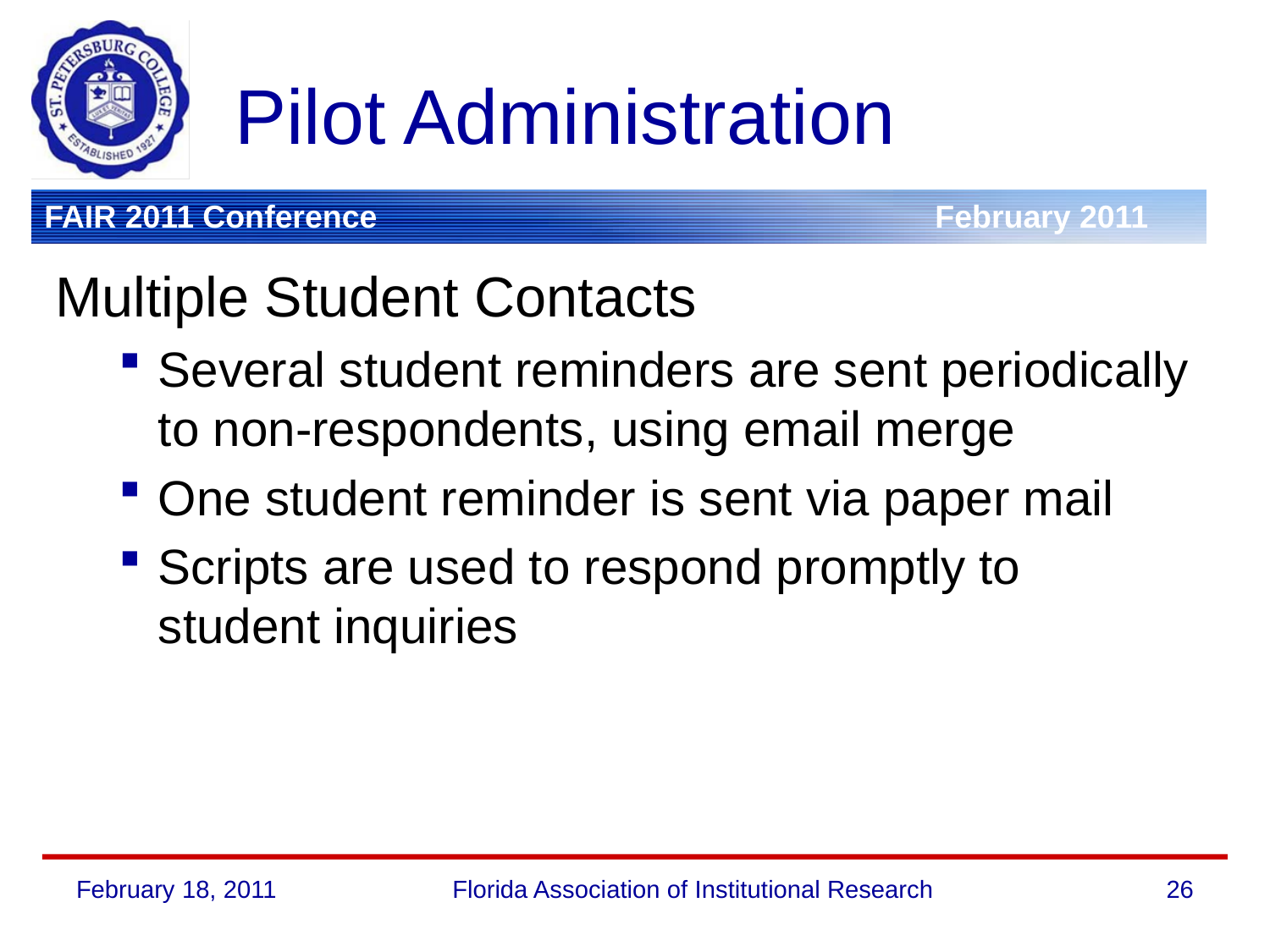

# Pilot Administration
Multiple Student Contacts
Several student reminders are sent periodically to non-respondents, using email merge
One student reminder is sent via paper mail
Scripts are used to respond promptly to student inquiries

February 18, 2011
Florida Association of Institutional Research
26